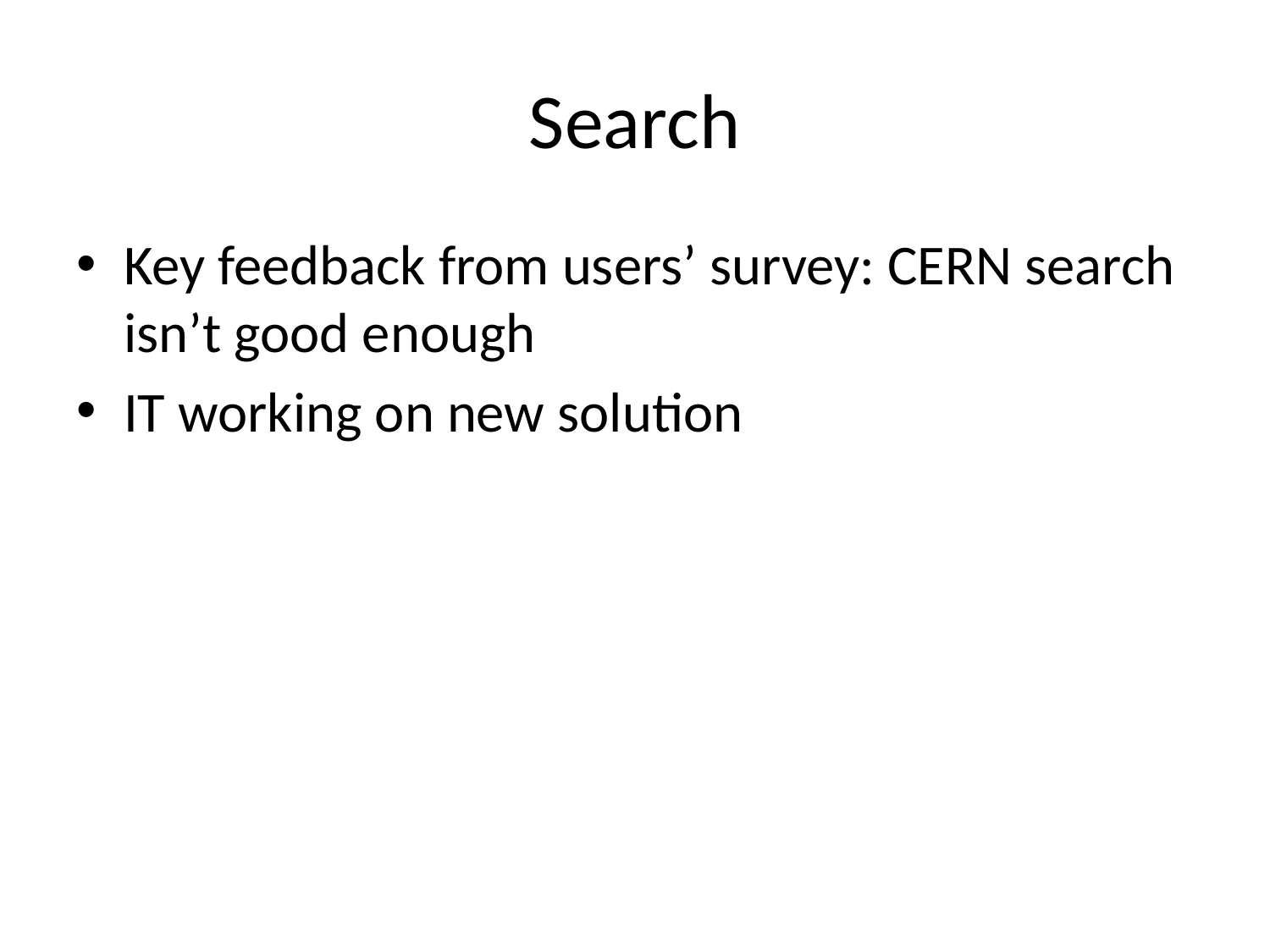

# Search
Key feedback from users’ survey: CERN search isn’t good enough
IT working on new solution